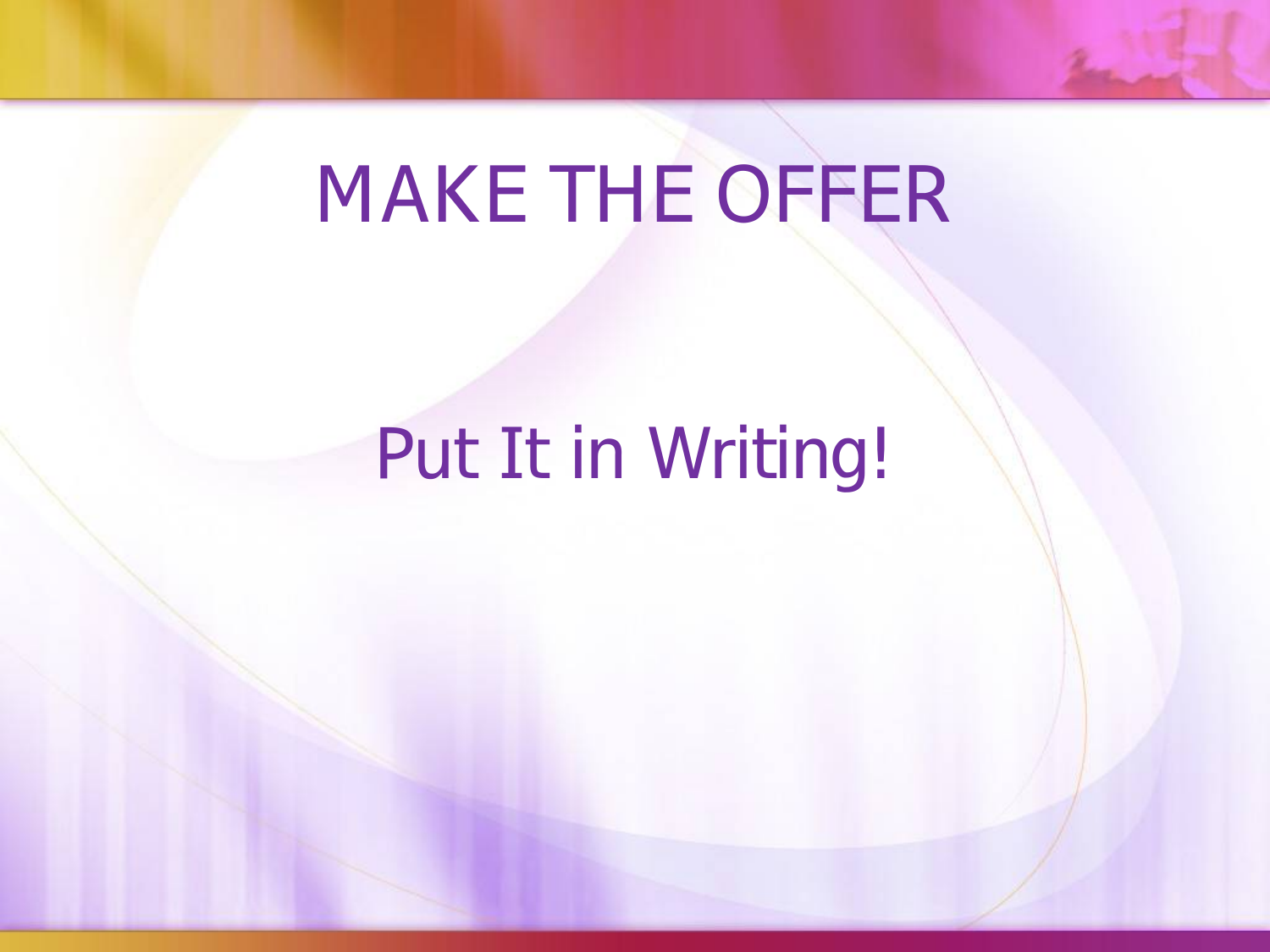

# MAKE THE OFFER
Put It in Writing!